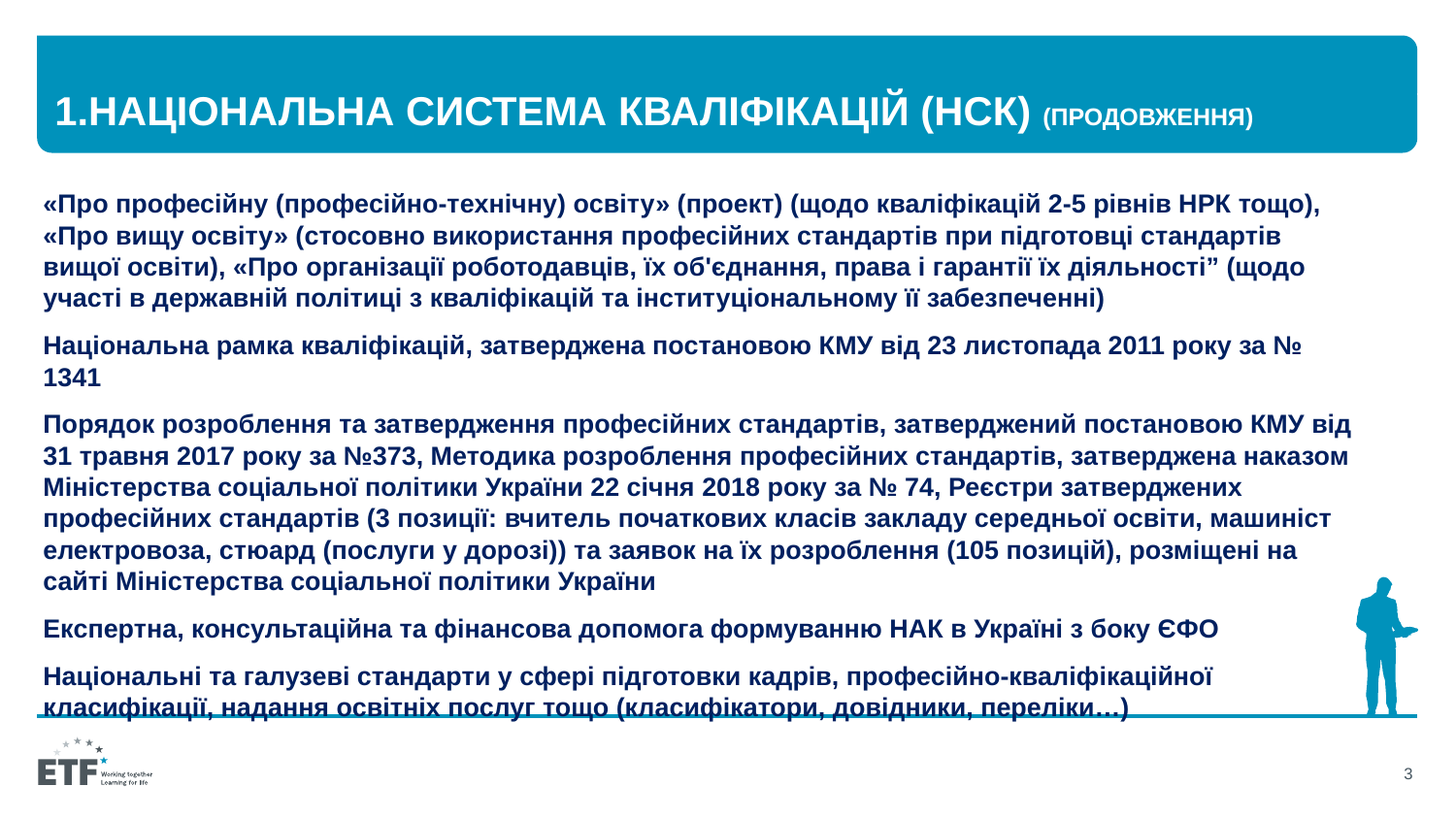

# 1.Національна система кваліфікацій (НСК) (продовження)
«Про професійну (професійно-технічну) освіту» (проект) (щодо кваліфікацій 2-5 рівнів НРК тощо), «Про вищу освіту» (стосовно використання професійних стандартів при підготовці стандартів вищої освіти), «Про організації роботодавців, їх об'єднання, права і гарантії їх діяльності” (щодо участі в державній політиці з кваліфікацій та інституціональному її забезпеченні)
Національна рамка кваліфікацій, затверджена постановою КМУ від 23 листопада 2011 року за № 1341
Порядок розроблення та затвердження професійних стандартів, затверджений постановою КМУ від 31 травня 2017 року за №373, Методика розроблення професійних стандартів, затверджена наказом Міністерства соціальної політики України 22 січня 2018 року за № 74, Реєстри затверджених професійних стандартів (3 позиції: вчитель початкових класів закладу середньої освіти, машиніст електровоза, стюард (послуги у дорозі)) та заявок на їх розроблення (105 позицій), розміщені на сайті Міністерства соціальної політики України
Експертна, консультаційна та фінансова допомога формуванню НАК в Україні з боку ЄФО
Національні та галузеві стандарти у сфері підготовки кадрів, професійно-кваліфікаційної класифікації, надання освітніх послуг тощо (класифікатори, довідники, переліки…)

3